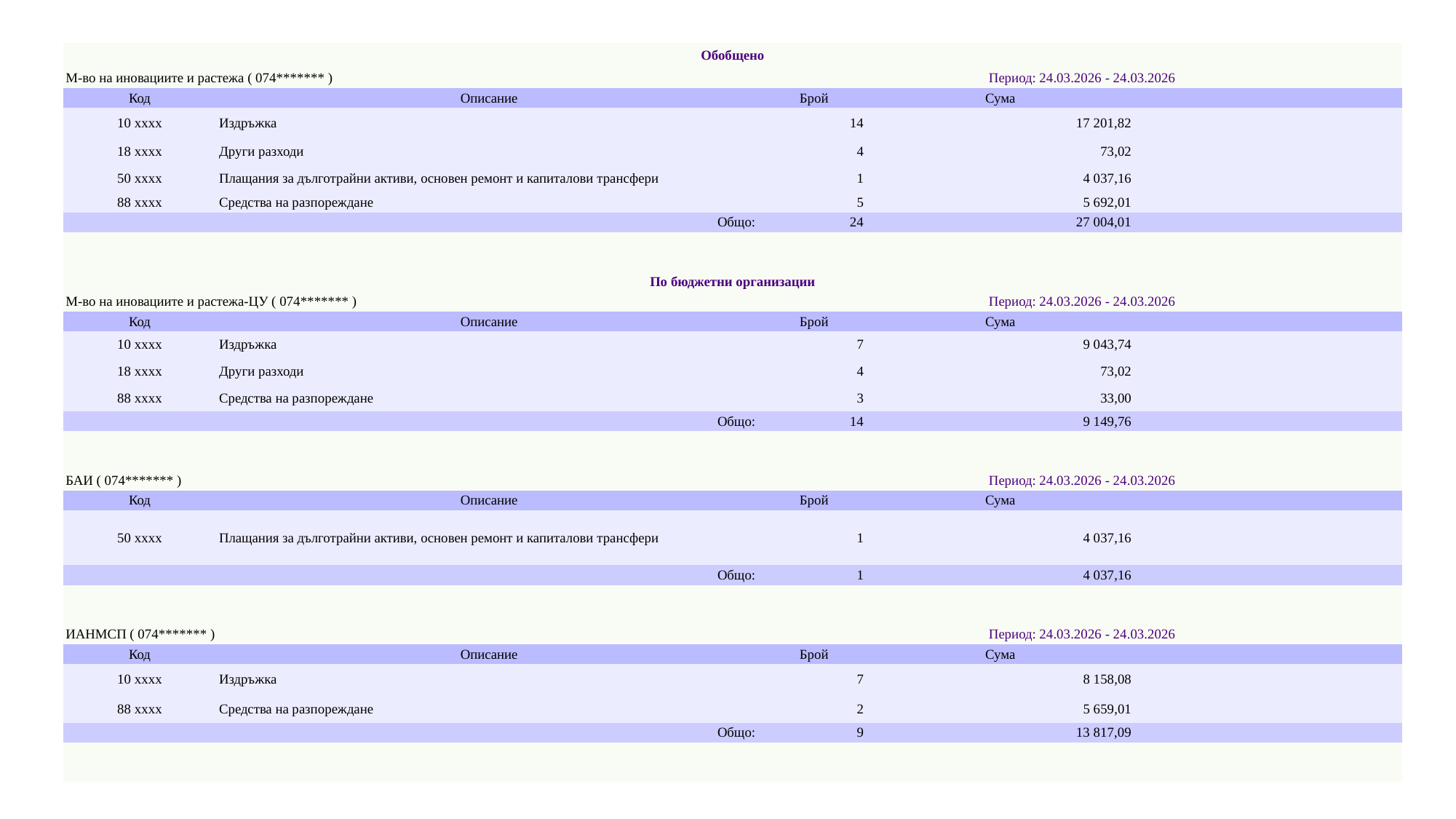

| Обобщено |  |  |  |  |
| --- | --- | --- | --- | --- |
| М-во на иновациите и растежа ( 074\*\*\*\*\*\*\* ) |  | Период: 24.03.2026 - 24.03.2026 |  |  |
| Код | Описание | Брой | Сума |  |
| 10 xxxx | Издръжка | 14 | 17 201,82 |  |
| 18 xxxx | Други разходи | 4 | 73,02 |  |
| 50 xxxx | Плащания за дълготрайни активи, основен ремонт и капиталови трансфери | 1 | 4 037,16 |  |
| 88 xxxx | Средства на разпореждане | 5 | 5 692,01 |  |
| Общо: |  | 24 | 27 004,01 |  |
|  |  |  |  |  |
|  |  |  |  |  |
| По бюджетни организации |  |  |  |  |
| М-во на иновациите и растежа-ЦУ ( 074\*\*\*\*\*\*\* ) |  | Период: 24.03.2026 - 24.03.2026 |  |  |
| Код | Описание | Брой | Сума |  |
| 10 xxxx | Издръжка | 7 | 9 043,74 |  |
| 18 xxxx | Други разходи | 4 | 73,02 |  |
| 88 xxxx | Средства на разпореждане | 3 | 33,00 |  |
| Общо: |  | 14 | 9 149,76 |  |
|  |  |  |  |  |
|  |  |  |  |  |
| БАИ ( 074\*\*\*\*\*\*\* ) |  | Период: 24.03.2026 - 24.03.2026 |  |  |
| Код | Описание | Брой | Сума |  |
| 50 xxxx | Плащания за дълготрайни активи, основен ремонт и капиталови трансфери | 1 | 4 037,16 |  |
| Общо: |  | 1 | 4 037,16 |  |
|  |  |  |  |  |
|  |  |  |  |  |
| ИАНМСП ( 074\*\*\*\*\*\*\* ) |  | Период: 24.03.2026 - 24.03.2026 |  |  |
| Код | Описание | Брой | Сума |  |
| 10 xxxx | Издръжка | 7 | 8 158,08 |  |
| 88 xxxx | Средства на разпореждане | 2 | 5 659,01 |  |
| Общо: |  | 9 | 13 817,09 |  |
|  |  |  |  |  |
|  |  |  |  |  |
#